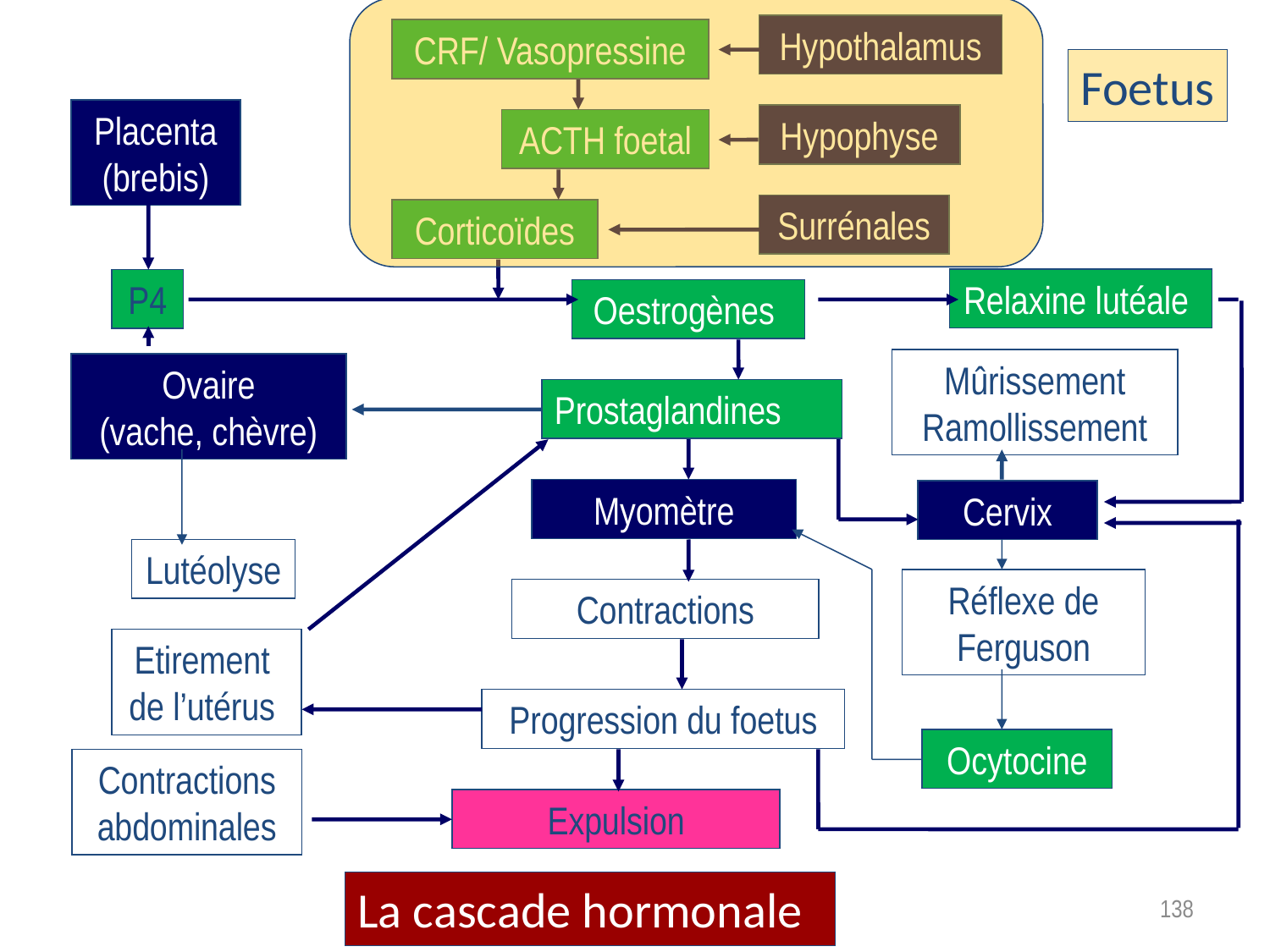

Foetus
Hypothalamus
Hypophyse
Surrénales
CRF/ Vasopressine
ACTH foetal
Corticoïdes
Relaxine lutéale
P4
Oestrogènes

Placenta
(brebis)
Ovaire
(vache, chèvre)

Mûrissement
Ramollissement
Prostaglandines

Myomètre
Cervix

Lutéolyse

Réflexe de Ferguson
Contractions
Etirement
de l’utérus

Progression du foetus

Ocytocine
Contractions abdominales

Expulsion

La cascade hormonale
138